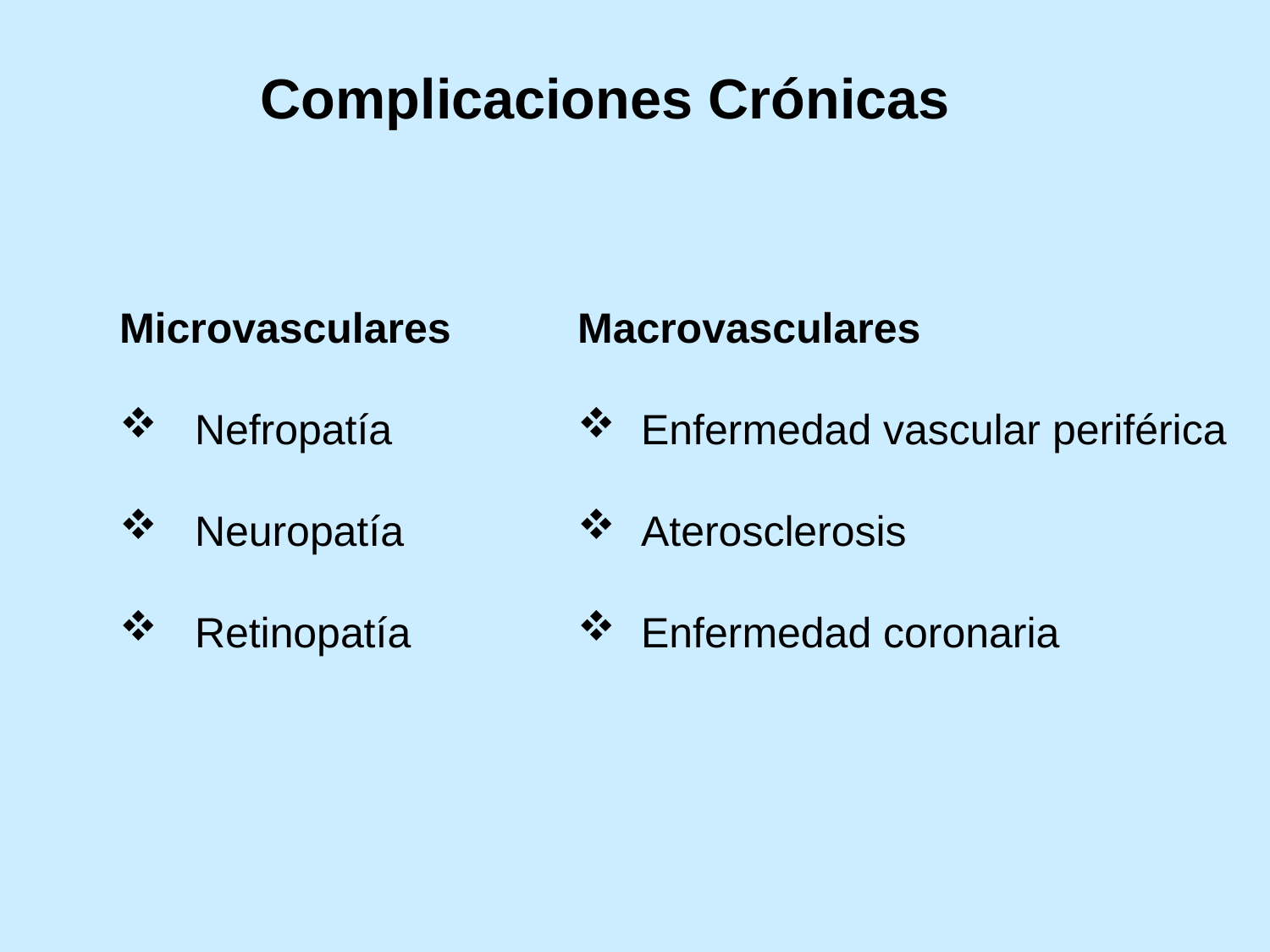

Complicaciones Crónicas
Microvasculares

 Nefropatía

 Neuropatía

 Retinopatía
Macrovasculares

Enfermedad vascular periférica

Aterosclerosis

Enfermedad coronaria